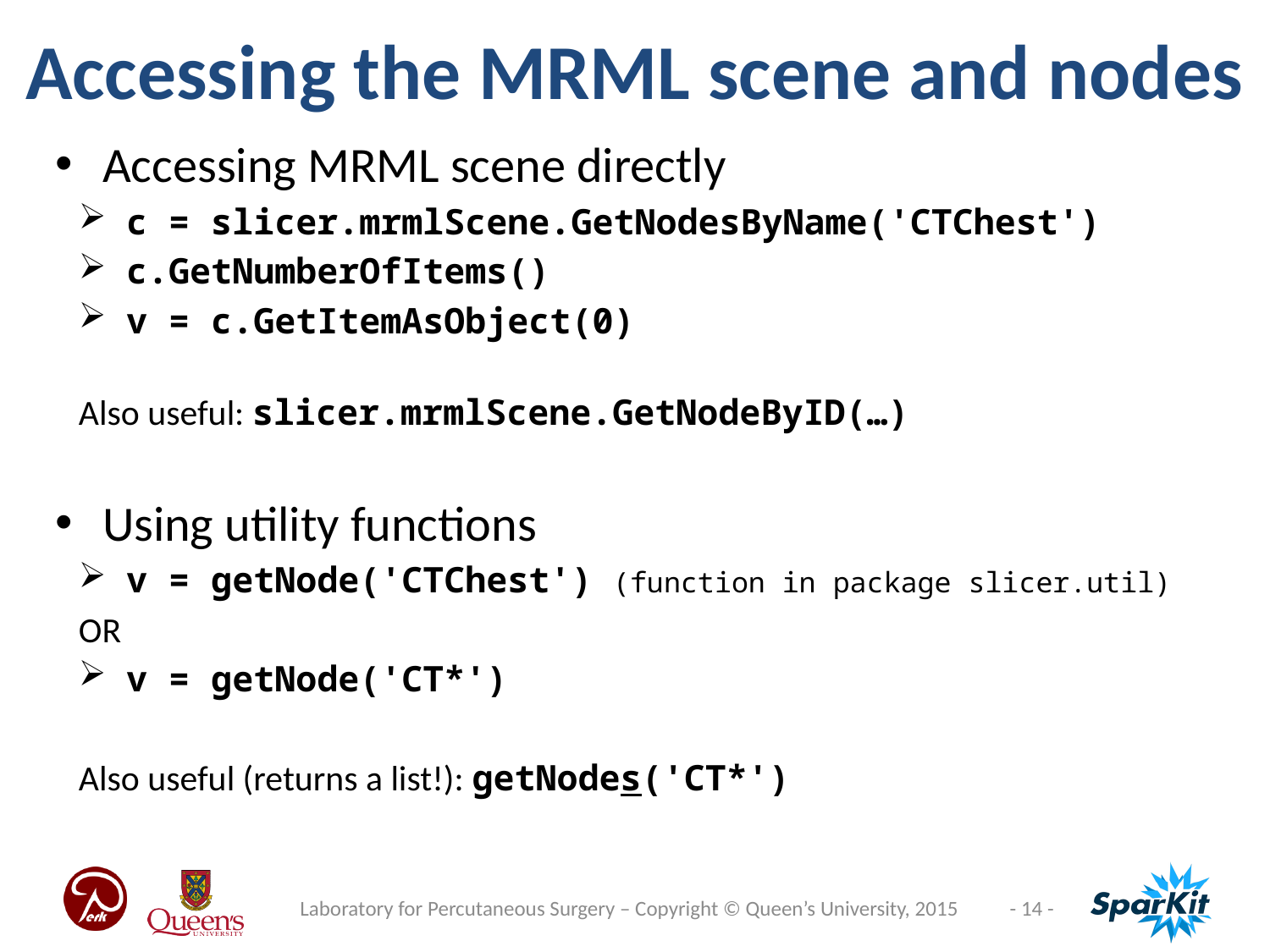

Accessing the MRML scene and nodes
Accessing MRML scene directly
c = slicer.mrmlScene.GetNodesByName('CTChest')
c.GetNumberOfItems()
v = c.GetItemAsObject(0)
Also useful: slicer.mrmlScene.GetNodeByID(…)

Using utility functions
v = getNode('CTChest') (function in package slicer.util)
OR
v = getNode('CT*')

Also useful (returns a list!): getNodes('CT*')

Laboratory for Percutaneous Surgery – Copyright © Queen’s University, 2015
- 14 -